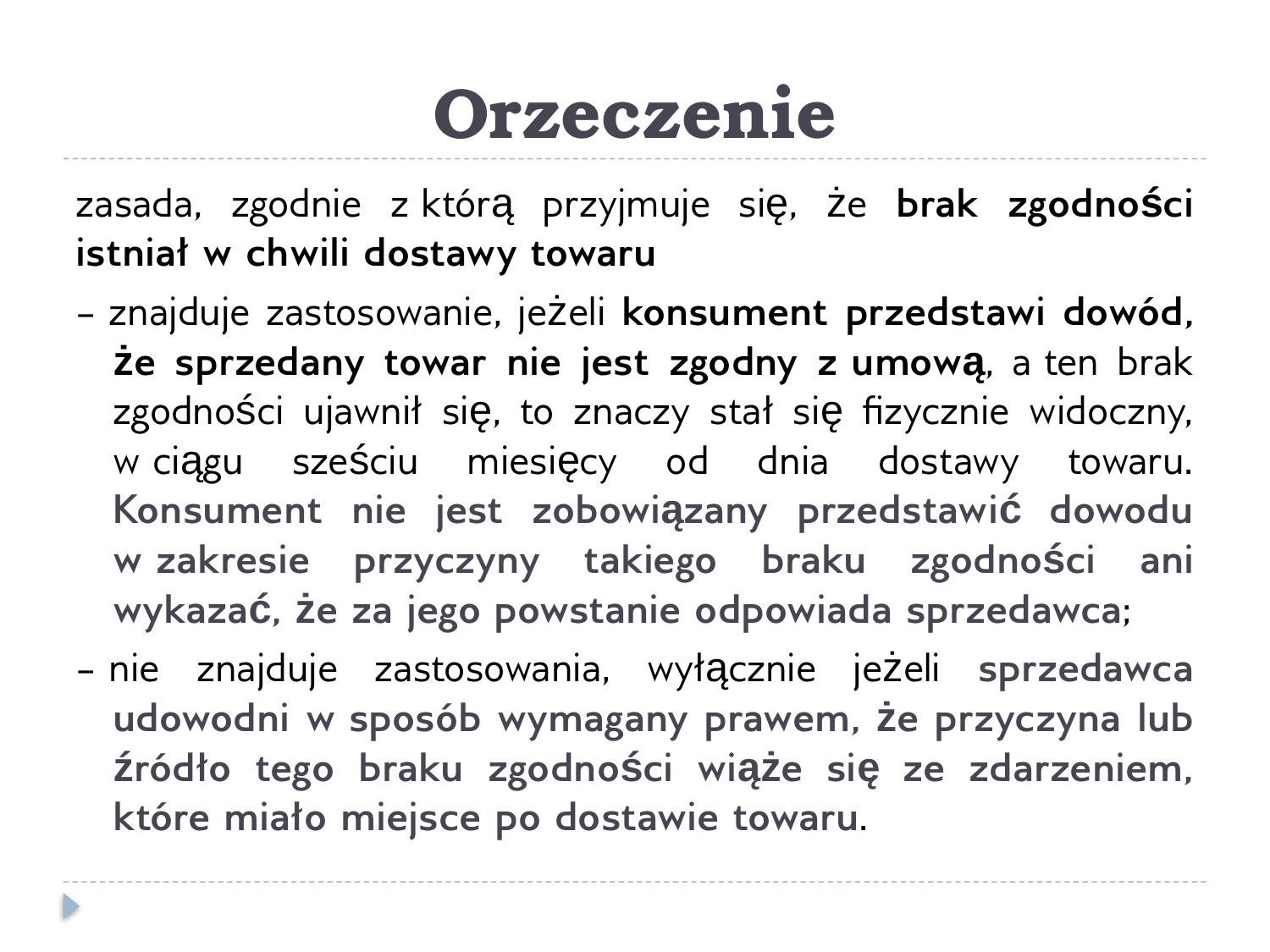

# Orzeczenie
zasada, zgodnie z którą przyjmuje się, że brak zgodności istniał w chwili dostawy towaru
– znajduje zastosowanie, jeżeli konsument przedstawi dowód, że sprzedany towar nie jest zgodny z umową, a ten brak zgodności ujawnił się, to znaczy stał się fizycznie widoczny, w ciągu sześciu miesięcy od dnia dostawy towaru. Konsument nie jest zobowiązany przedstawić dowodu w zakresie przyczyny takiego braku zgodności ani wykazać, że za jego powstanie odpowiada sprzedawca;
– nie znajduje zastosowania, wyłącznie jeżeli sprzedawca udowodni w sposób wymagany prawem, że przyczyna lub źródło tego braku zgodności wiąże się ze zdarzeniem, które miało miejsce po dostawie towaru.